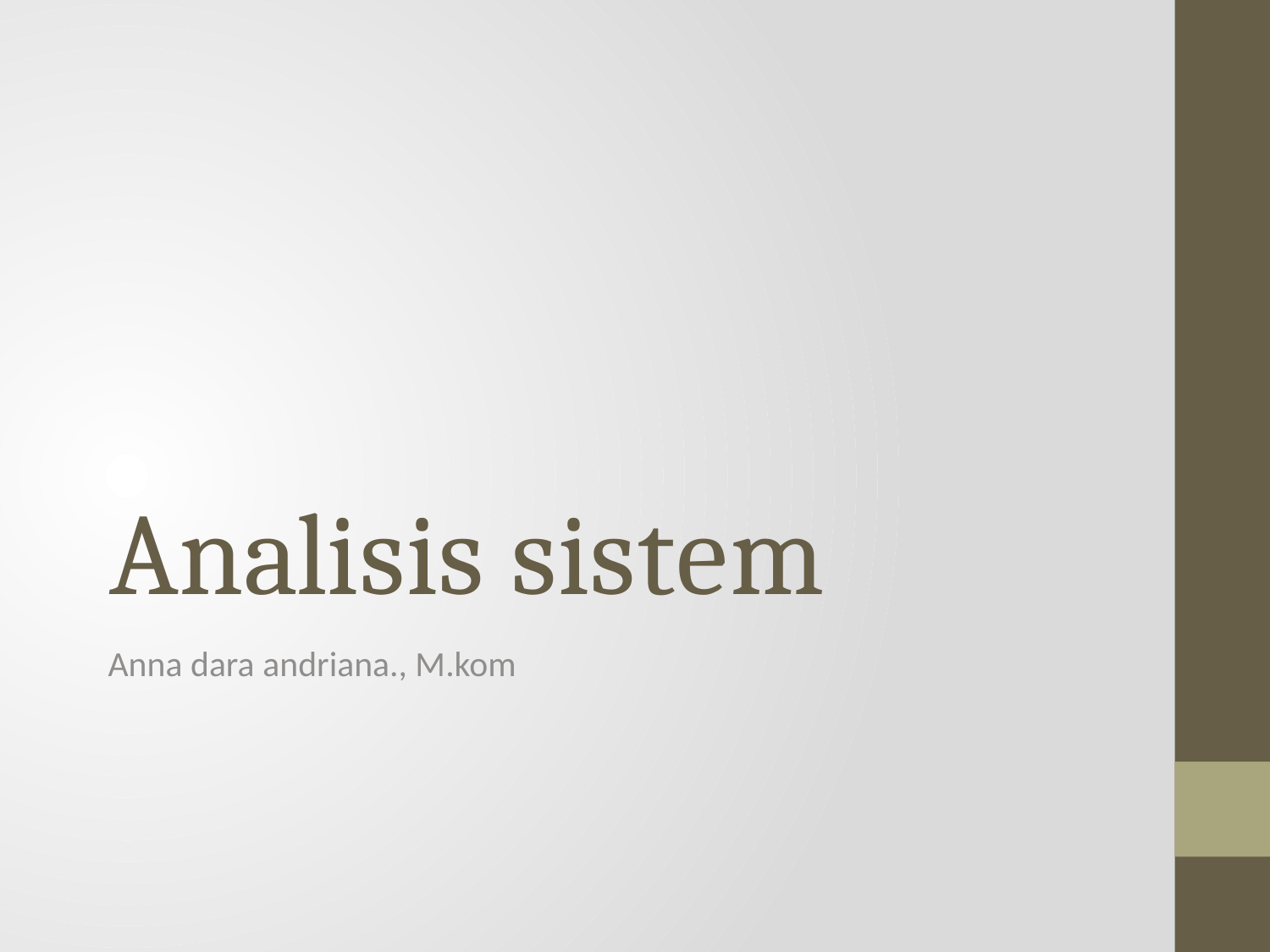

# Analisis sistem
Anna dara andriana., M.kom